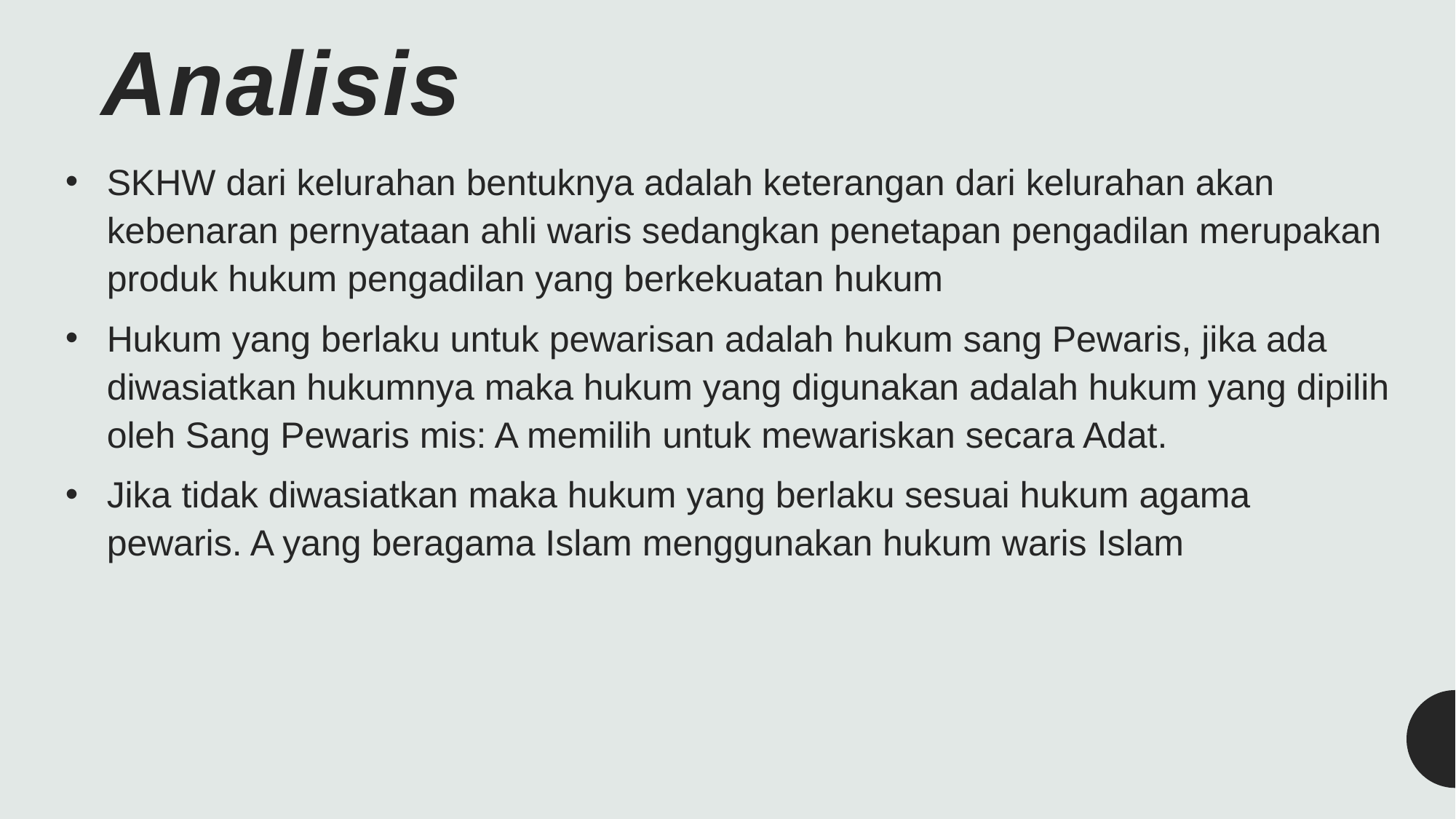

# Analisis
SKHW dari kelurahan bentuknya adalah keterangan dari kelurahan akan kebenaran pernyataan ahli waris sedangkan penetapan pengadilan merupakan produk hukum pengadilan yang berkekuatan hukum
Hukum yang berlaku untuk pewarisan adalah hukum sang Pewaris, jika ada diwasiatkan hukumnya maka hukum yang digunakan adalah hukum yang dipilih oleh Sang Pewaris mis: A memilih untuk mewariskan secara Adat.
Jika tidak diwasiatkan maka hukum yang berlaku sesuai hukum agama pewaris. A yang beragama Islam menggunakan hukum waris Islam